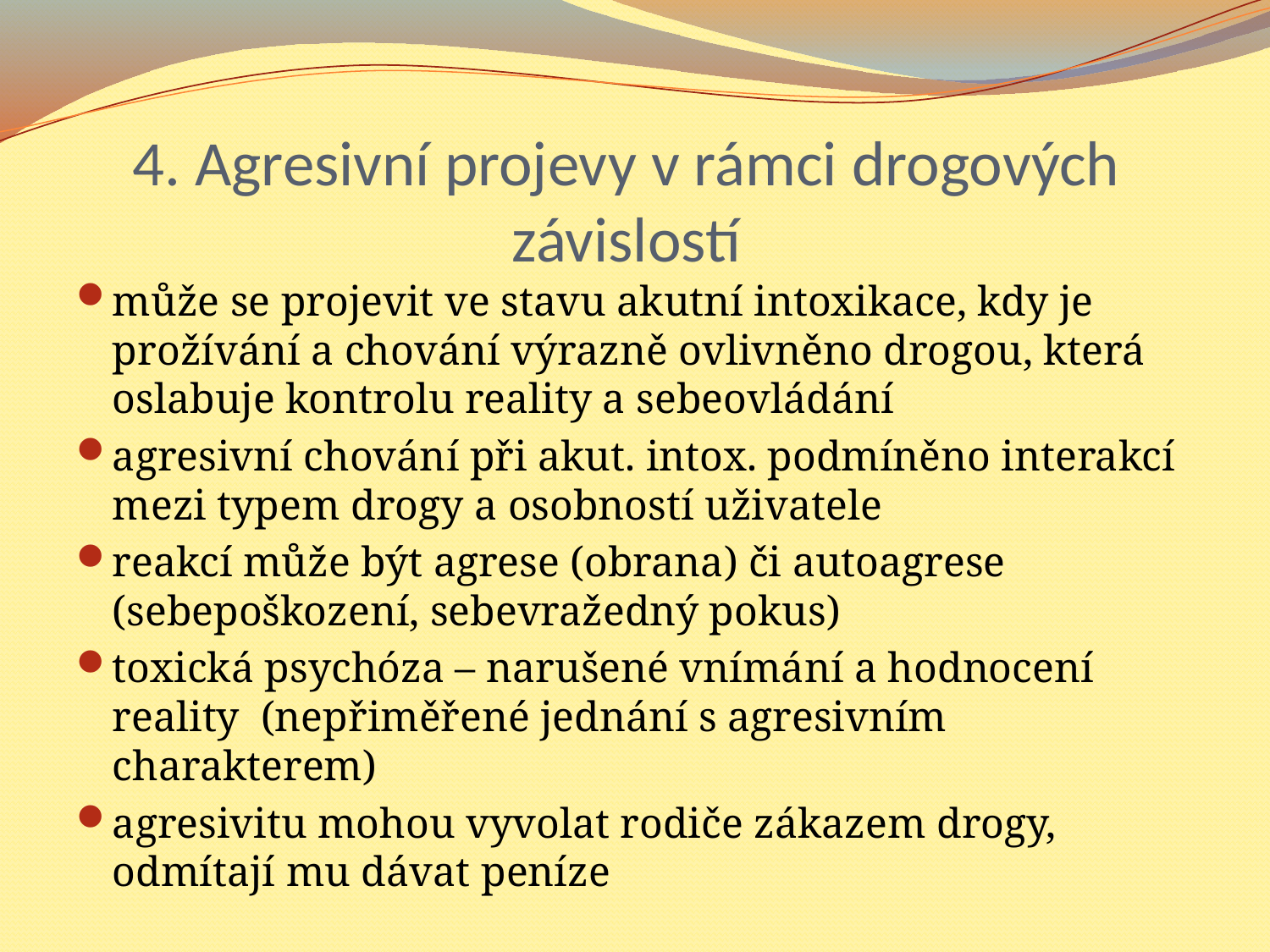

# 4. Agresivní projevy v rámci drogových závislostí
může se projevit ve stavu akutní intoxikace, kdy je prožívání a chování výrazně ovlivněno drogou, která oslabuje kontrolu reality a sebeovládání
agresivní chování při akut. intox. podmíněno interakcí mezi typem drogy a osobností uživatele
reakcí může být agrese (obrana) či autoagrese (sebepoškození, sebevražedný pokus)
toxická psychóza – narušené vnímání a hodnocení reality  (nepřiměřené jednání s agresivním charakterem)
agresivitu mohou vyvolat rodiče zákazem drogy, odmítají mu dávat peníze